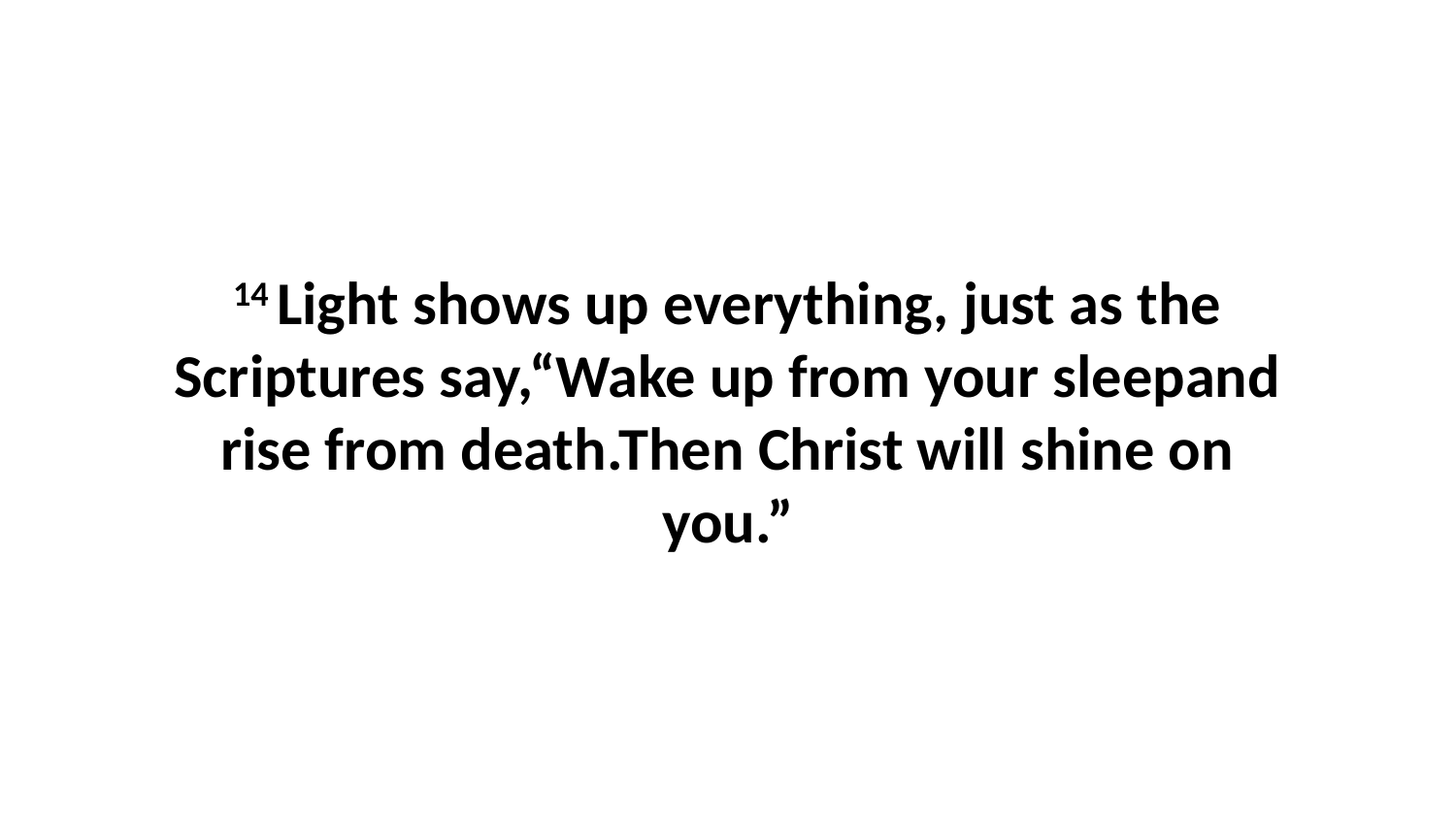

14 Light shows up everything, just as the Scriptures say,“Wake up from your sleepand rise from death.Then Christ will shine on you.”